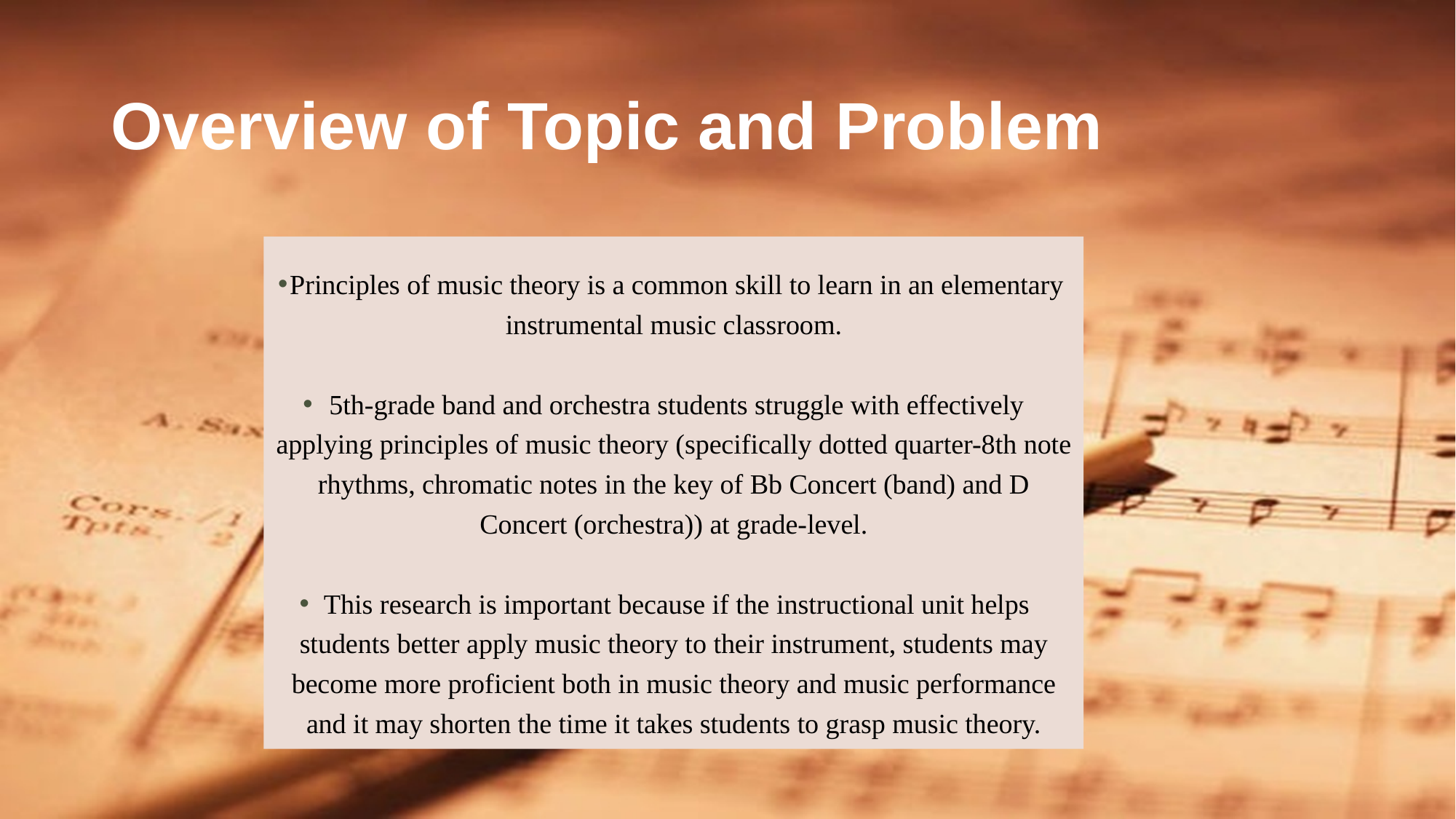

# Overview of Topic and Problem

Principles of music theory is a common skill to learn in an elementary instrumental music classroom.

5th-grade band and orchestra students struggle with effectively applying principles of music theory (specifically dotted quarter-8th note rhythms, chromatic notes in the key of Bb Concert (band) and D Concert (orchestra)) at grade-level.

This research is important because if the instructional unit helps students better apply music theory to their instrument, students may become more proficient both in music theory and music performance and it may shorten the time it takes students to grasp music theory.